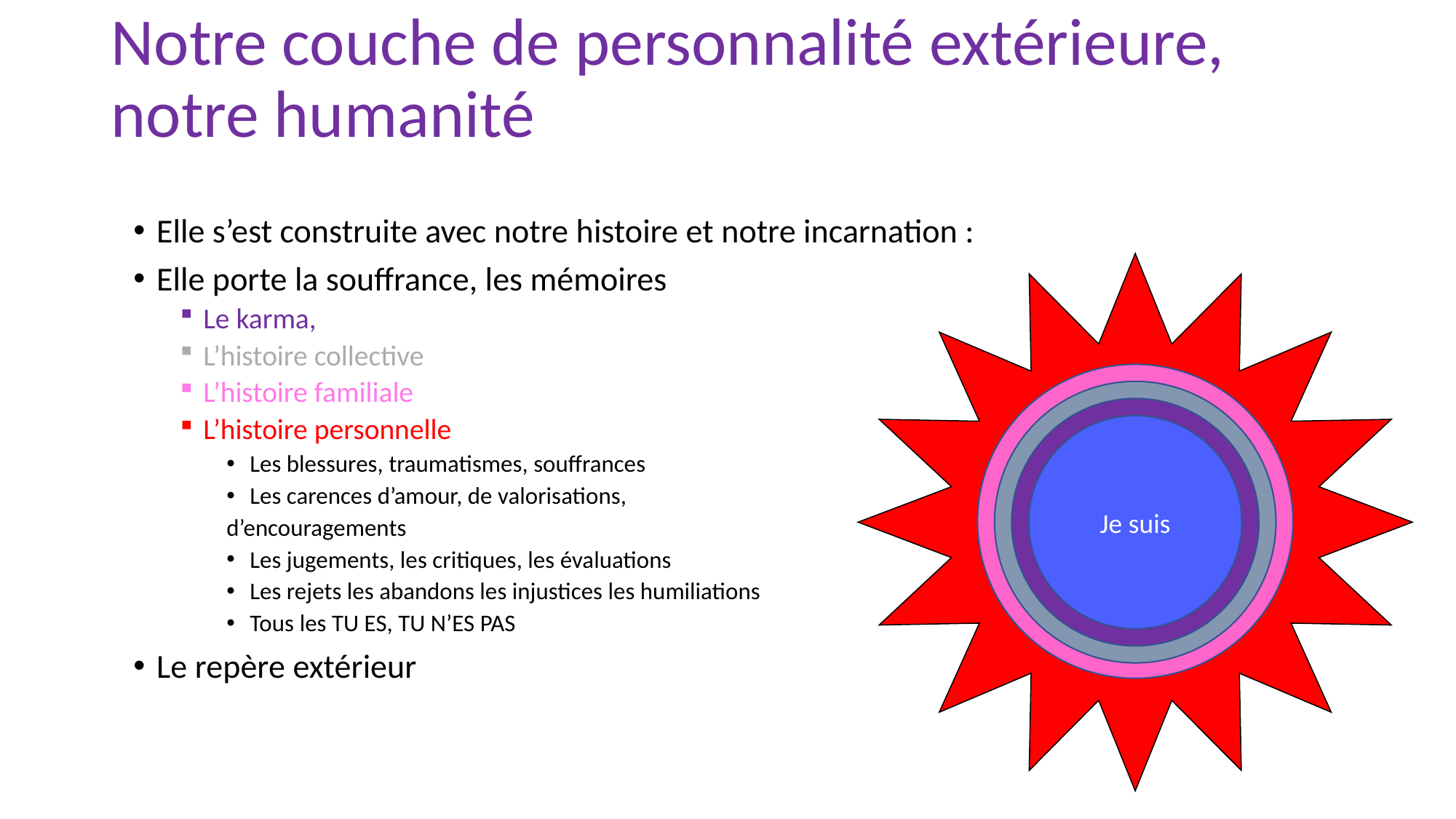

# Notre couche de personnalité extérieure, notre humanité
Elle s’est construite avec notre histoire et notre incarnation :
Elle porte la souffrance, les mémoires
Le karma,
L’histoire collective
L’histoire familiale
L’histoire personnelle
Les blessures, traumatismes, souffrances
Les carences d’amour, de valorisations,
d’encouragements
Les jugements, les critiques, les évaluations
Les rejets les abandons les injustices les humiliations
Tous les TU ES, TU N’ES PAS
Le repère extérieur

Je suis